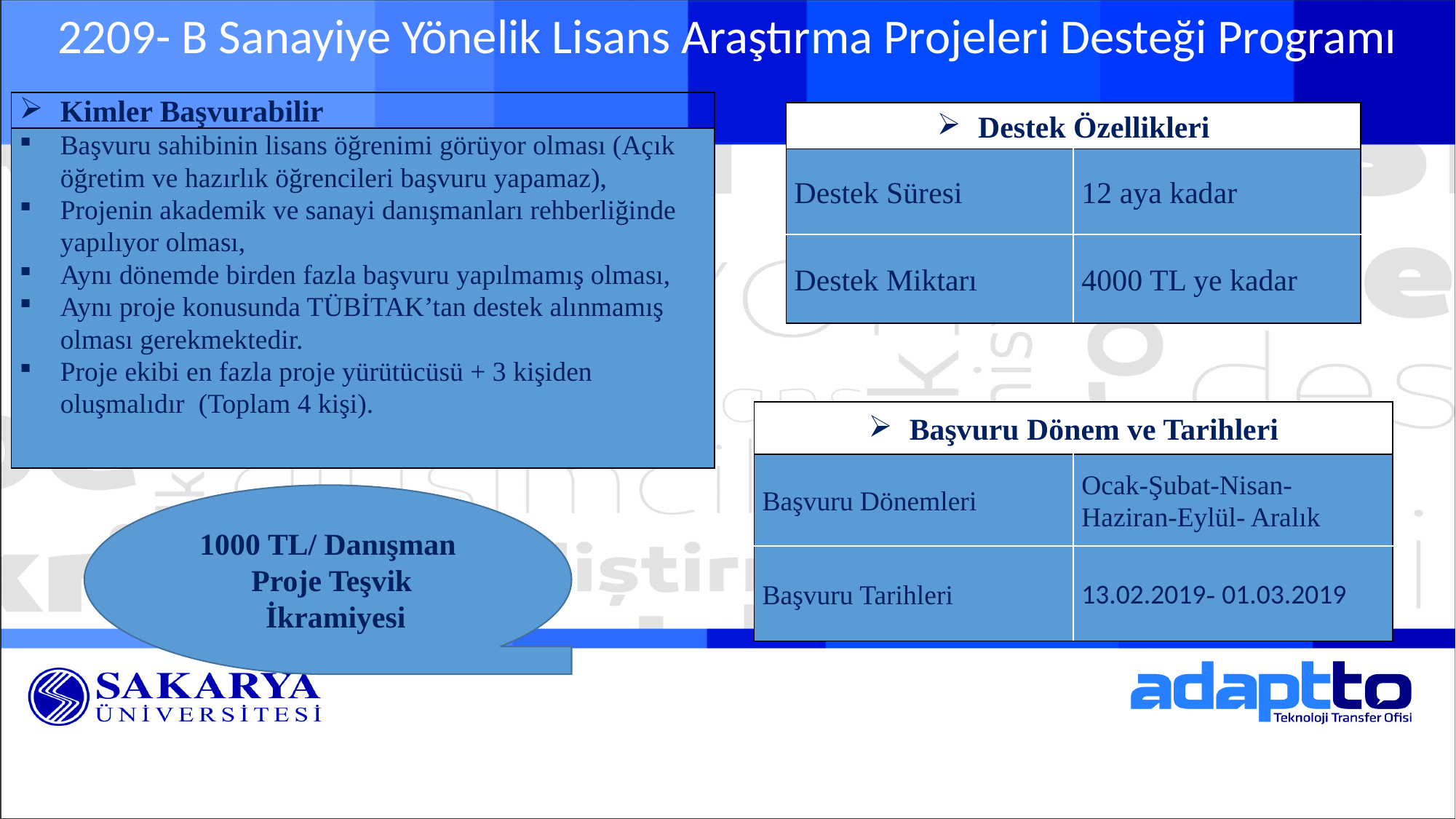

# 2209- B Sanayiye Yönelik Lisans Araştırma Projeleri Desteği Programı
| Kimler Başvurabilir |
| --- |
| Başvuru sahibinin lisans öğrenimi görüyor olması (Açık öğretim ve hazırlık öğrencileri başvuru yapamaz), Projenin akademik ve sanayi danışmanları rehberliğinde yapılıyor olması, Aynı dönemde birden fazla başvuru yapılmamış olması, Aynı proje konusunda TÜBİTAK’tan destek alınmamış olması gerekmektedir. Proje ekibi en fazla proje yürütücüsü + 3 kişiden oluşmalıdır (Toplam 4 kişi). |
| Destek Özellikleri |  |
| --- | --- |
| Destek Süresi | 12 aya kadar |
| Destek Miktarı | 4000 TL ye kadar |
| Başvuru Dönem ve Tarihleri |  |
| --- | --- |
| Başvuru Dönemleri | Ocak-Şubat-Nisan-Haziran-Eylül- Aralık |
| Başvuru Tarihleri | 13.02.2019- 01.03.2019 |
1000 TL/ Danışman
  Proje Teşvik
   İkramiyesi